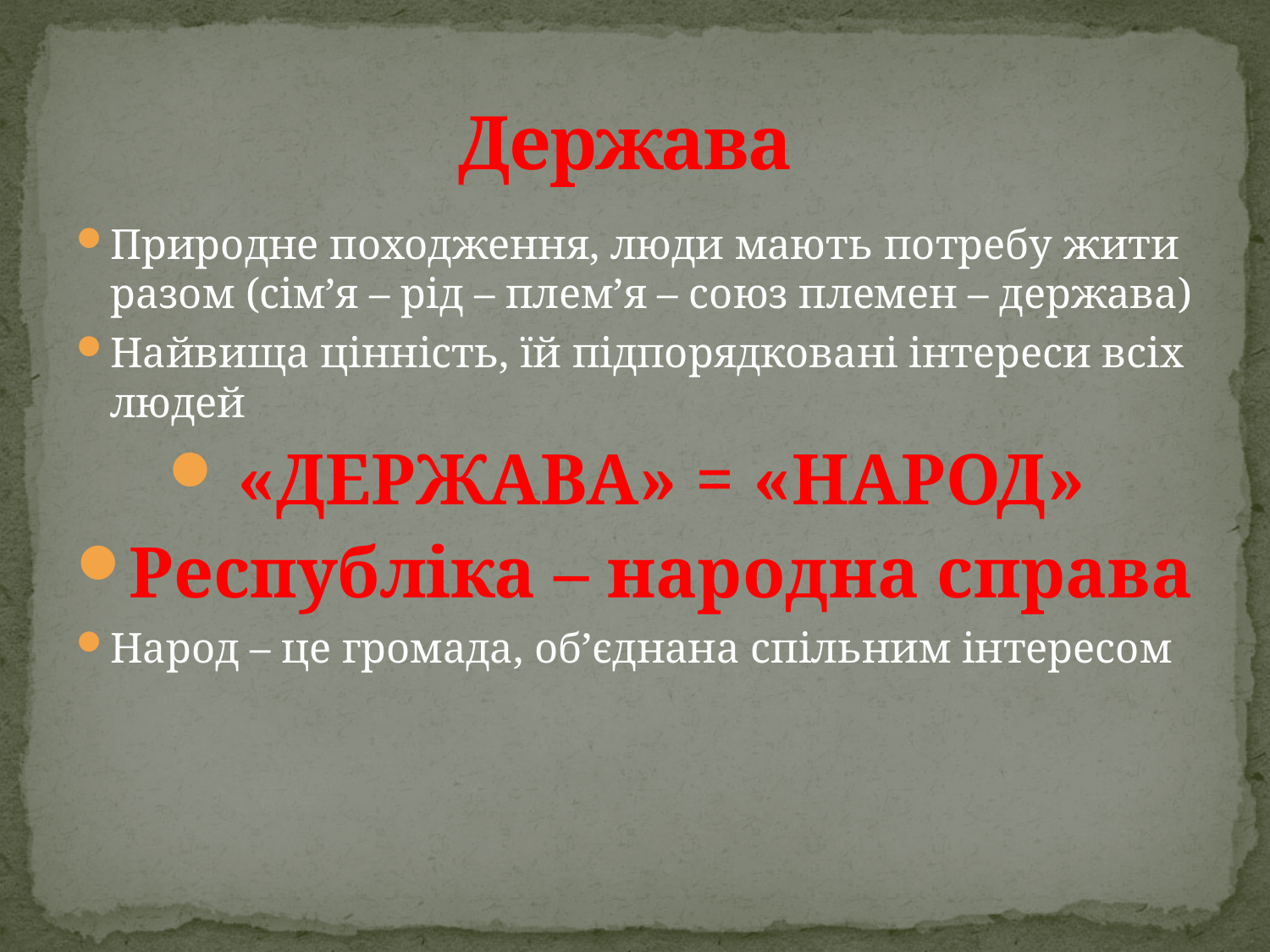

# Держава
Природне походження, люди мають потребу жити разом (сім’я – рід – плем’я – союз племен – держава)
Найвища цінність, їй підпорядковані інтереси всіх людей
«ДЕРЖАВА» = «НАРОД»
Республіка – народна справа
Народ – це громада, об’єднана спільним інтересом